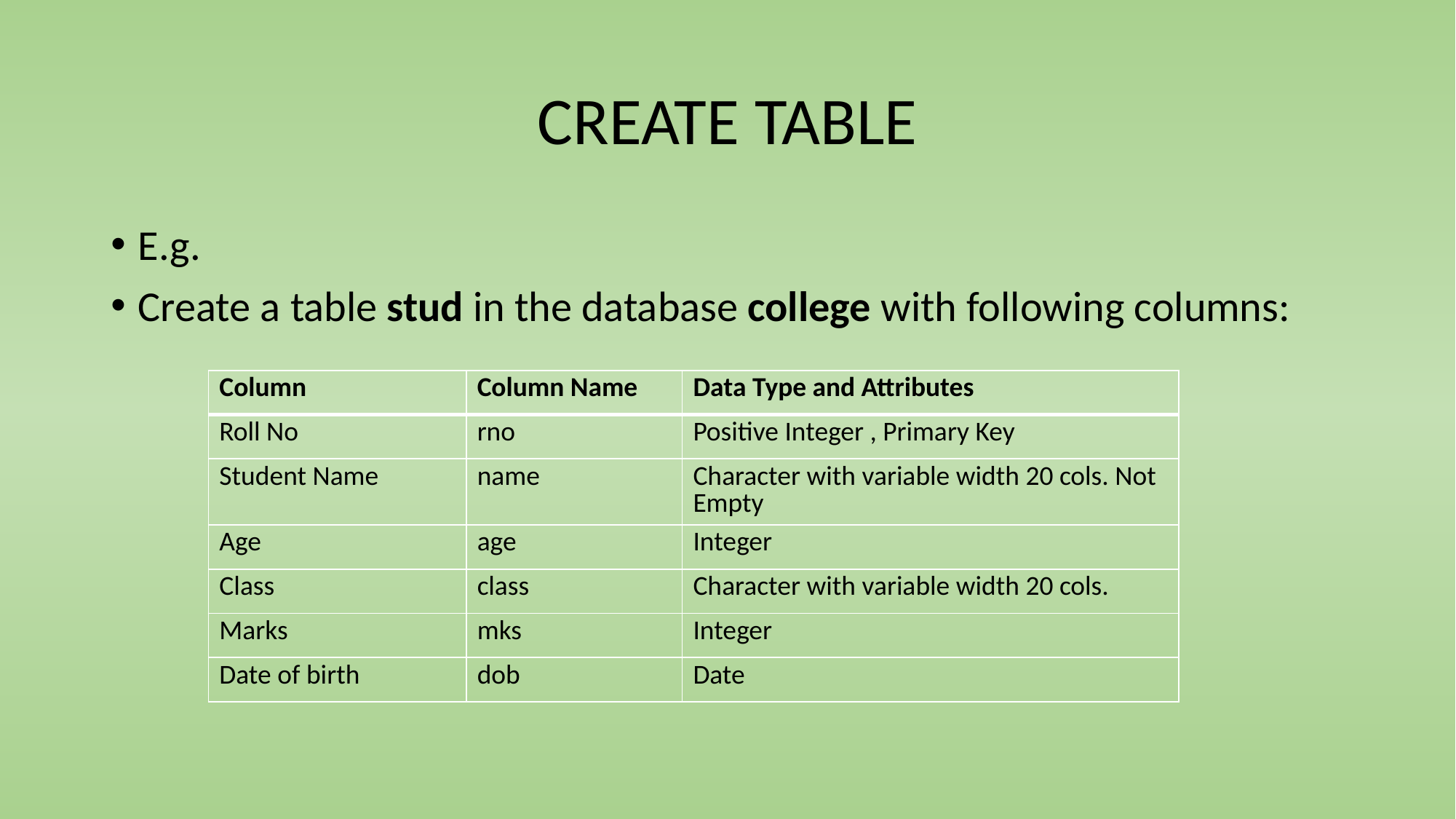

# CREATE TABLE
E.g.
Create a table stud in the database college with following columns:

| Column | Column Name | Data Type and Attributes |
| --- | --- | --- |
| Roll No | rno | Positive Integer , Primary Key |
| Student Name | name | Character with variable width 20 cols. Not Empty |
| Age | age | Integer |
| Class | class | Character with variable width 20 cols. |
| Marks | mks | Integer |
| Date of birth | dob | Date |